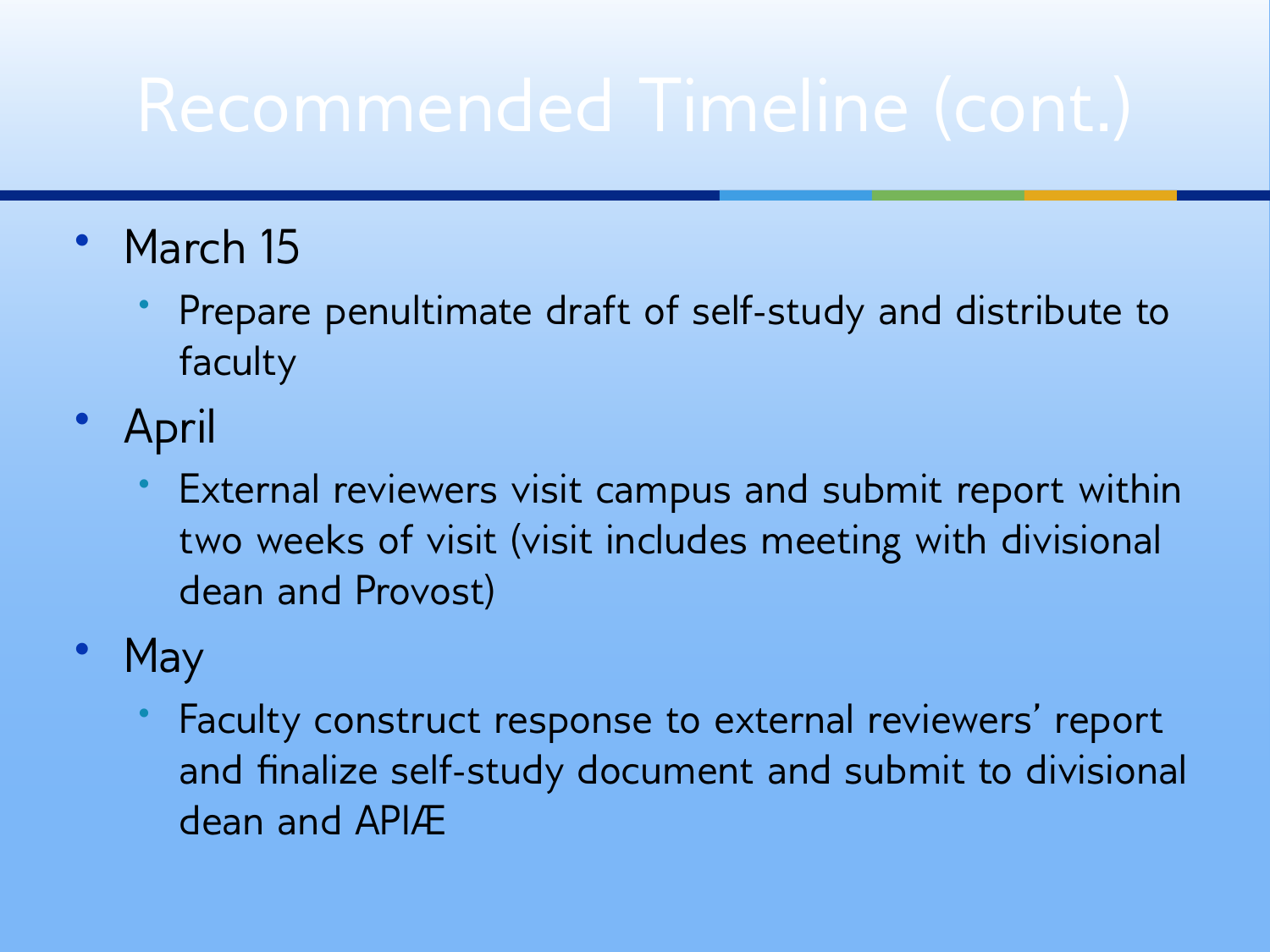

# Recommended Timeline (cont.)
March 15
Prepare penultimate draft of self-study and distribute to faculty
April
External reviewers visit campus and submit report within two weeks of visit (visit includes meeting with divisional dean and Provost)
May
Faculty construct response to external reviewers’ report and finalize self-study document and submit to divisional dean and APIAE